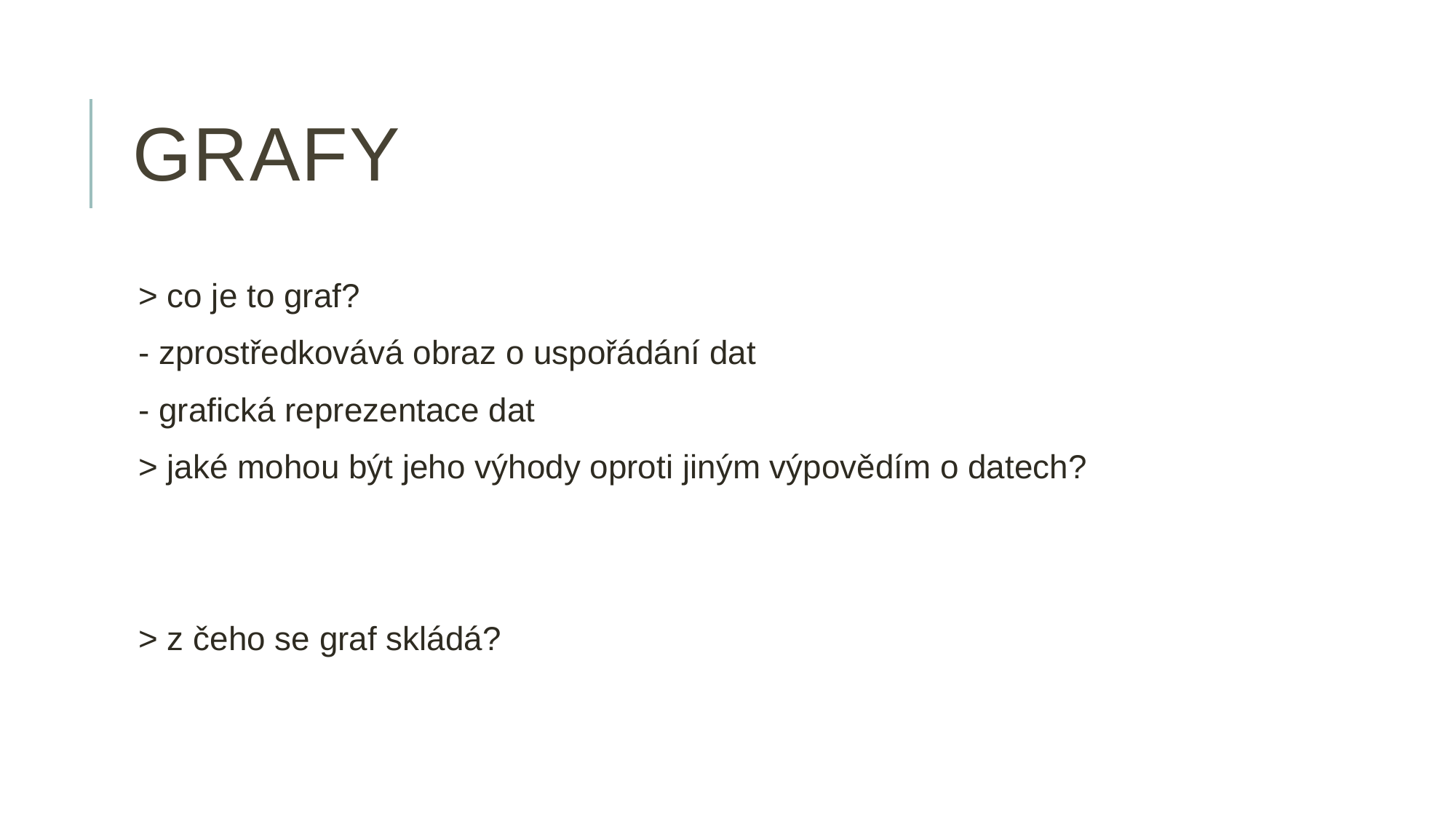

# GRAFY
> co je to graf?
- zprostředkovává obraz o uspořádání dat
- grafická reprezentace dat
> jaké mohou být jeho výhody oproti jiným výpovědím o datech?

> z čeho se graf skládá?